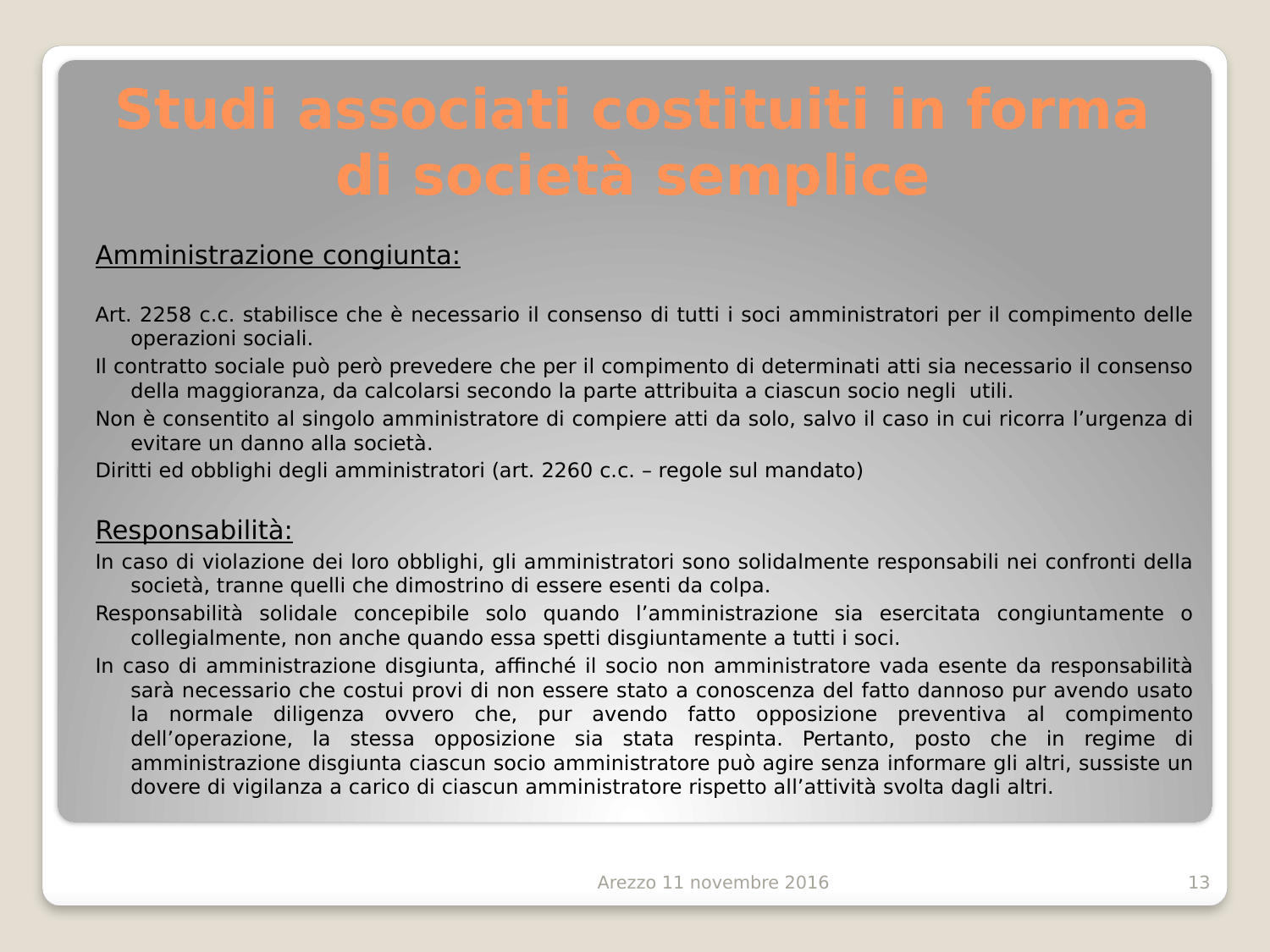

# Studi associati costituiti in forma di società semplice
Amministrazione congiunta:

Art. 2258 c.c. stabilisce che è necessario il consenso di tutti i soci amministratori per il compimento delle operazioni sociali.
Il contratto sociale può però prevedere che per il compimento di determinati atti sia necessario il consenso della maggioranza, da calcolarsi secondo la parte attribuita a ciascun socio negli  utili.
Non è consentito al singolo amministratore di compiere atti da solo, salvo il caso in cui ricorra l’urgenza di evitare un danno alla società.
Diritti ed obblighi degli amministratori (art. 2260 c.c. – regole sul mandato)

Responsabilità:
In caso di violazione dei loro obblighi, gli amministratori sono solidalmente responsabili nei confronti della società, tranne quelli che dimostrino di essere esenti da colpa.
Responsabilità solidale concepibile solo quando l’amministrazione sia esercitata congiuntamente o collegialmente, non anche quando essa spetti disgiuntamente a tutti i soci.
In caso di amministrazione disgiunta, affinché il socio non amministratore vada esente da responsabilità sarà necessario che costui provi di non essere stato a conoscenza del fatto dannoso pur avendo usato la normale diligenza ovvero che, pur avendo fatto opposizione preventiva al compimento dell’operazione, la stessa opposizione sia stata respinta. Pertanto, posto che in regime di amministrazione disgiunta ciascun socio amministratore può agire senza informare gli altri, sussiste un dovere di vigilanza a carico di ciascun amministratore rispetto all’attività svolta dagli altri.
Arezzo 11 novembre 2016
13